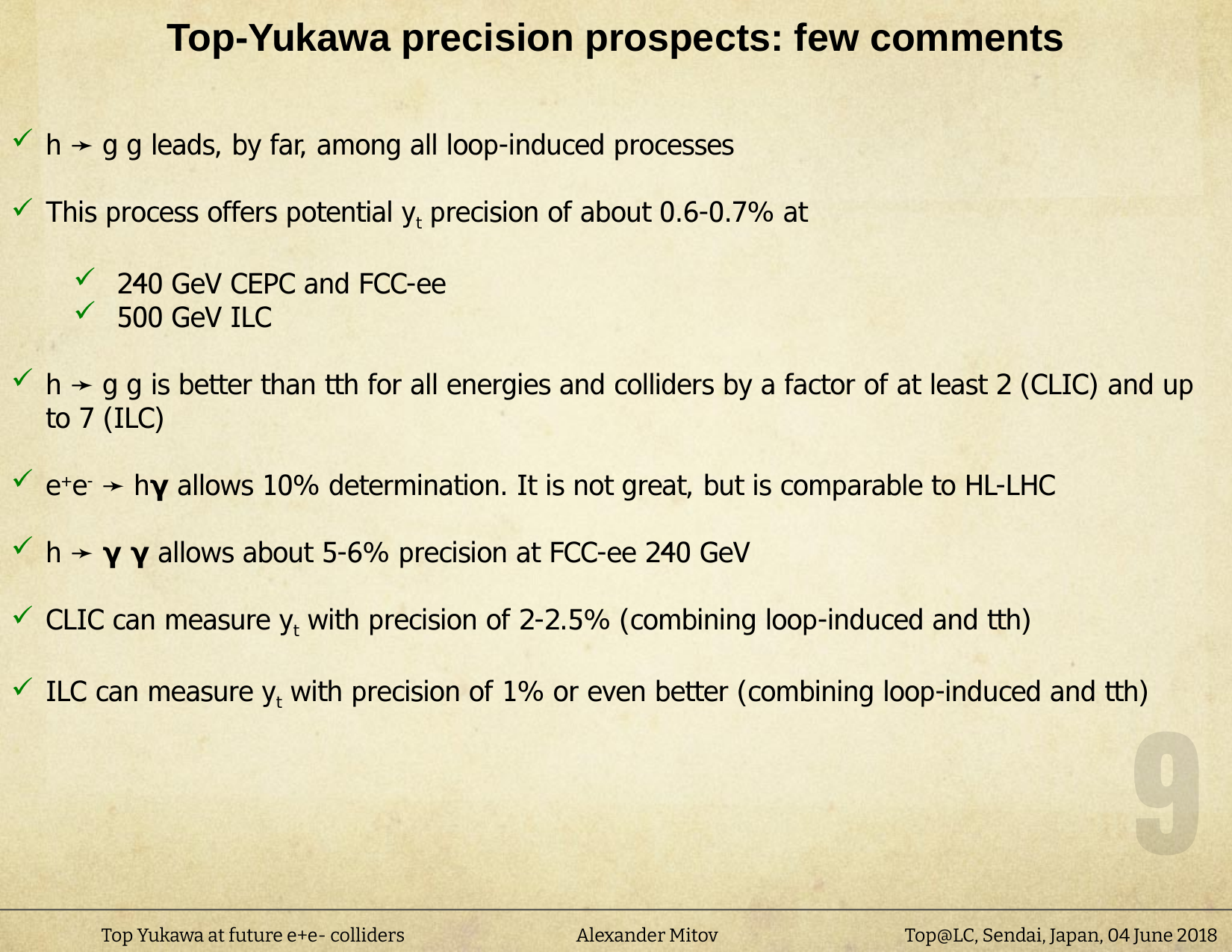

Top-Yukawa precision prospects: few comments
h ➛ g g leads, by far, among all loop-induced processes

This process offers potential yt precision of about 0.6-0.7% at

 240 GeV CEPC and FCC-ee
 500 GeV ILC

h ➛ g g is better than tth for all energies and colliders by a factor of at least 2 (CLIC) and up to 7 (ILC)

e+e- ➛ h𝝲 allows 10% determination. It is not great, but is comparable to HL-LHC

h ➛ 𝝲 𝝲 allows about 5-6% precision at FCC-ee 240 GeV

CLIC can measure yt with precision of 2-2.5% (combining loop-induced and tth)

ILC can measure yt with precision of 1% or even better (combining loop-induced and tth)

9
Top Yukawa at future e+e- colliders                                              Alexander Mitov                                                  Top@LC, Sendai, Japan, 04 June 2018